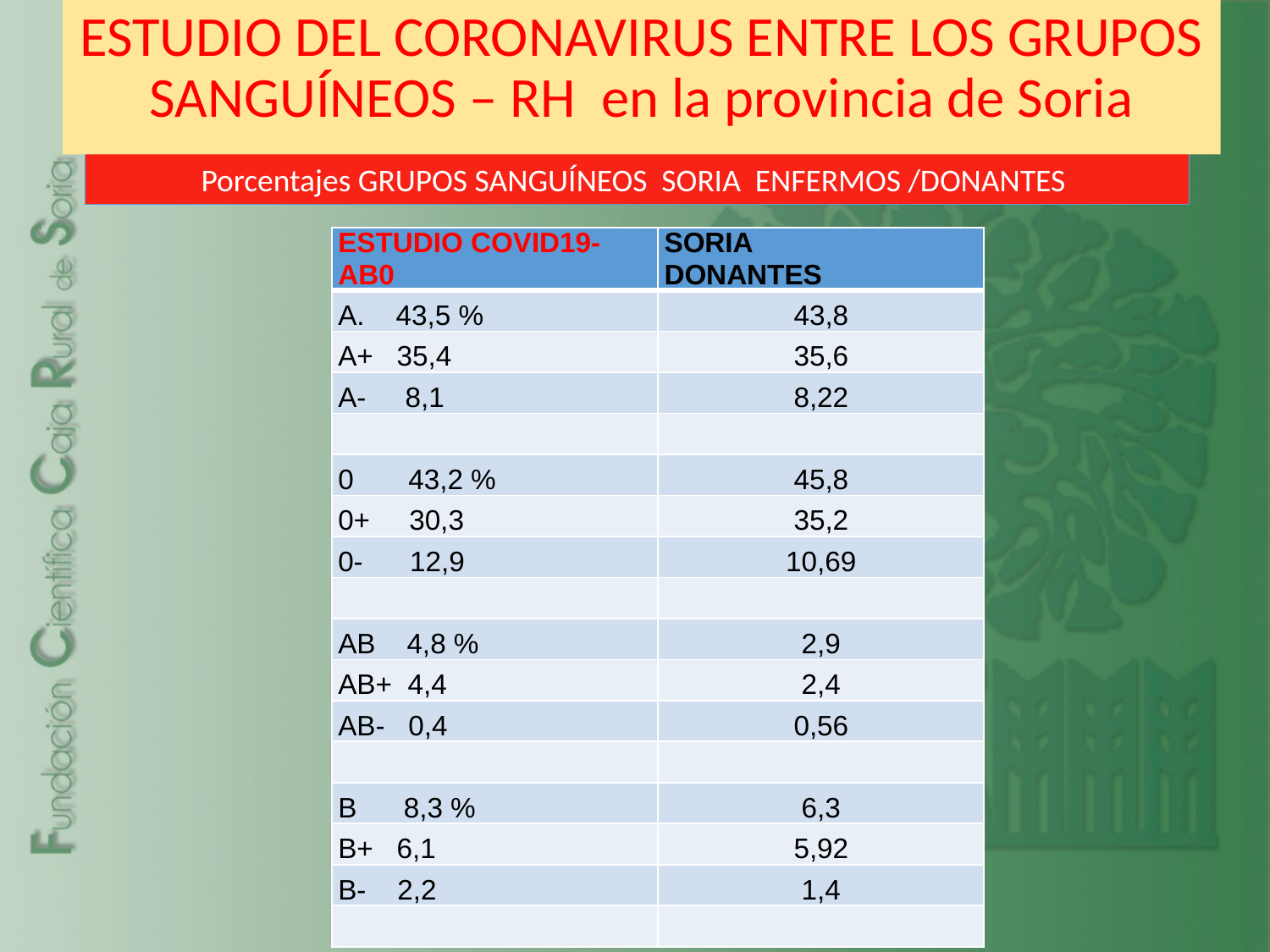

# ESTUDIO DEL CORONAVIRUS ENTRE LOS GRUPOS SANGUÍNEOS – RH  en la provincia de Soria
Porcentajes GRUPOS SANGUÍNEOS  SORIA  ENFERMOS /DONANTES
| ESTUDIO COVID19-AB0 | SORIA DONANTES |
| --- | --- |
| A. 43,5 % | 43,8 |
| A+ 35,4 | 35,6 |
| A- 8,1 | 8,22 |
|  |  |
| 0 43,2 % | 45,8 |
| 0+ 30,3 | 35,2 |
| 0- 12,9 | 10,69 |
|  |  |
| AB 4,8 % | 2,9 |
| AB+ 4,4 | 2,4 |
| AB- 0,4 | 0,56 |
|  |  |
| B 8,3 % | 6,3 |
| B+ 6,1 | 5,92 |
| B- 2,2 | 1,4 |
|  |  |